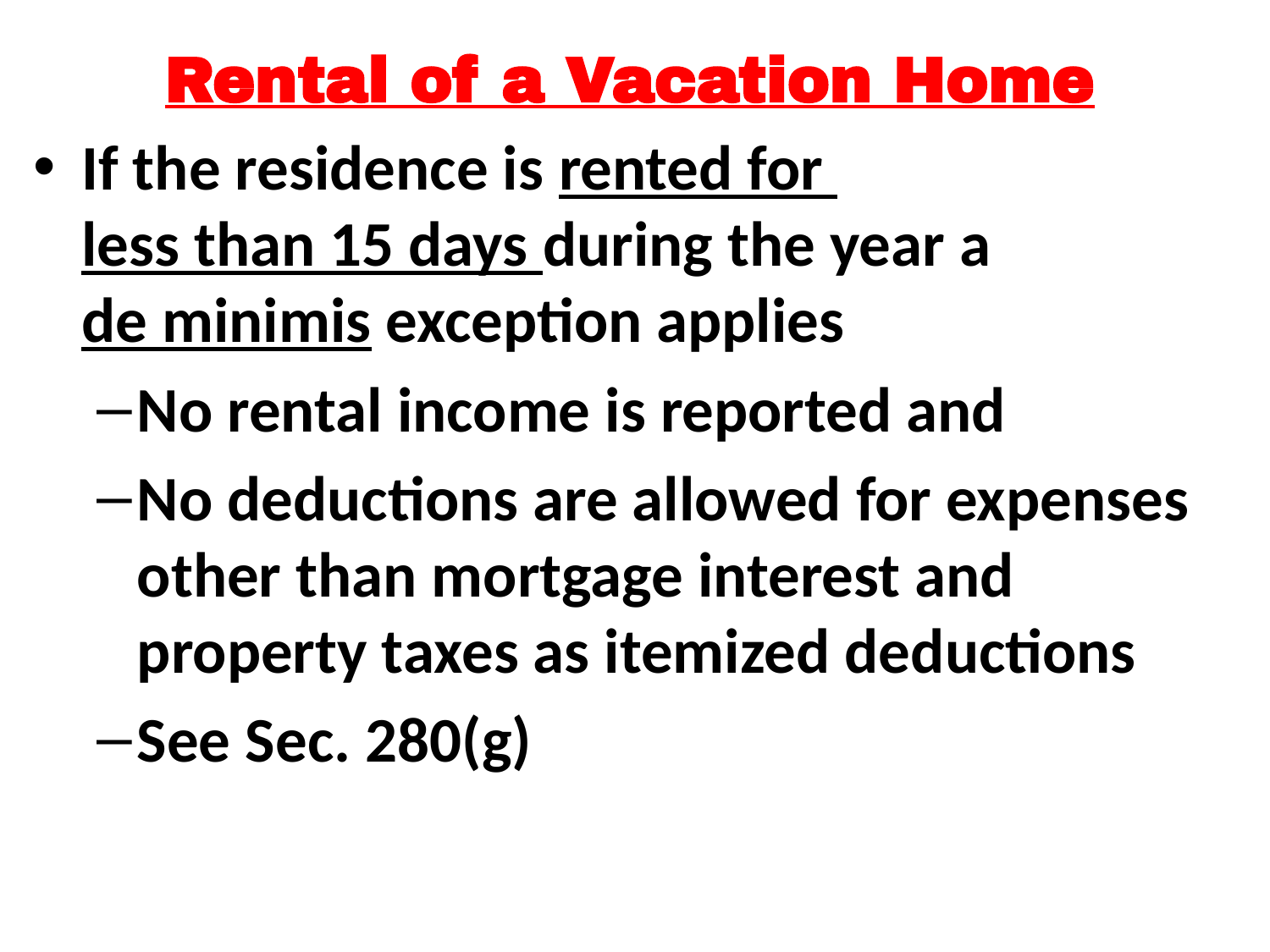

Rental of a Vacation Home
If the residence is rented for
less than 15 days during the year a
de minimis exception applies
No rental income is reported and
No deductions are allowed for expenses other than mortgage interest and property taxes as itemized deductions
See Sec. 280(g)